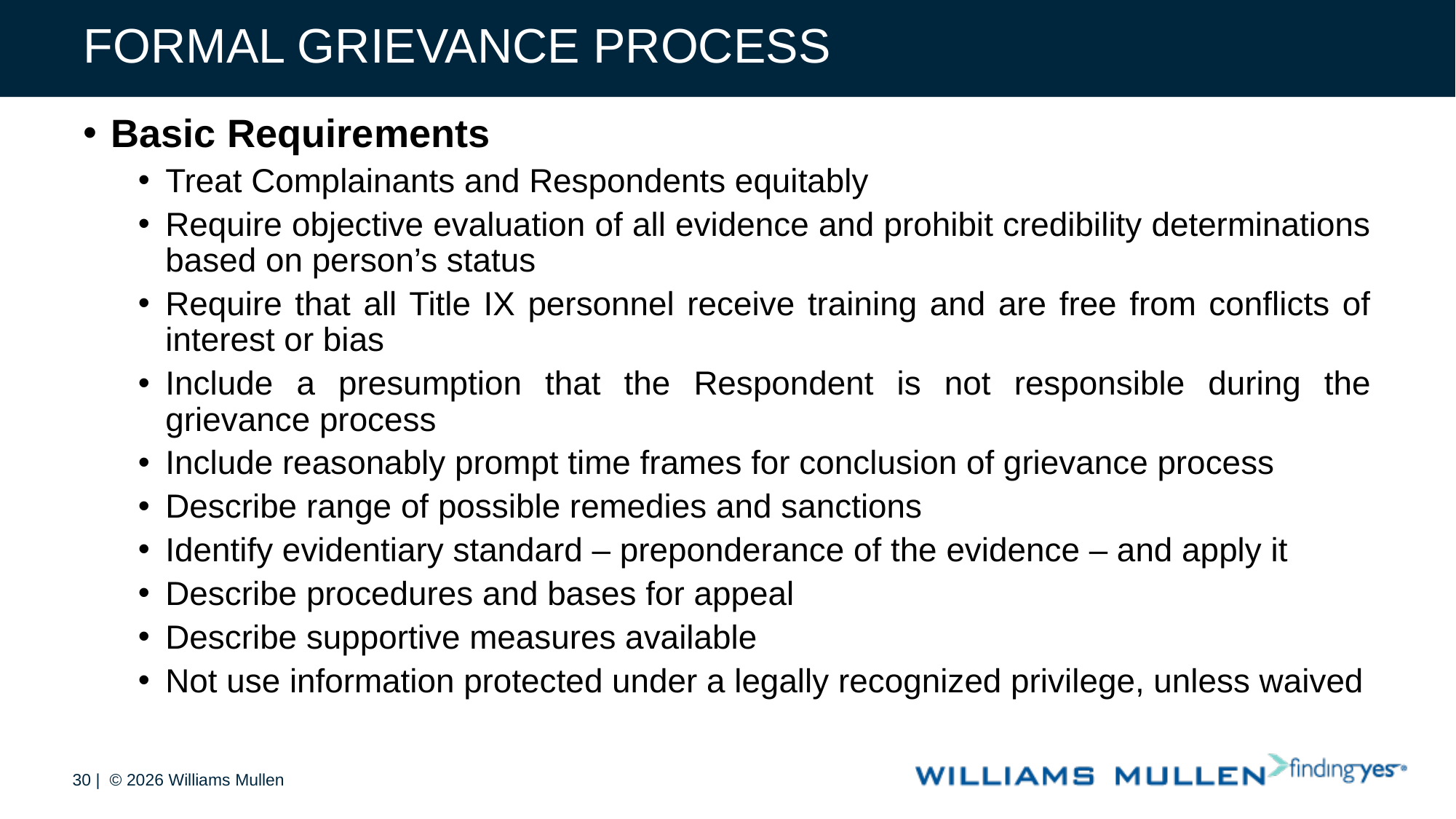

# FORMAL GRIEVANCE PROCESS
Basic Requirements
Treat Complainants and Respondents equitably
Require objective evaluation of all evidence and prohibit credibility determinations based on person’s status
Require that all Title IX personnel receive training and are free from conflicts of interest or bias
Include a presumption that the Respondent is not responsible during the grievance process
Include reasonably prompt time frames for conclusion of grievance process
Describe range of possible remedies and sanctions
Identify evidentiary standard – preponderance of the evidence – and apply it
Describe procedures and bases for appeal
Describe supportive measures available
Not use information protected under a legally recognized privilege, unless waived